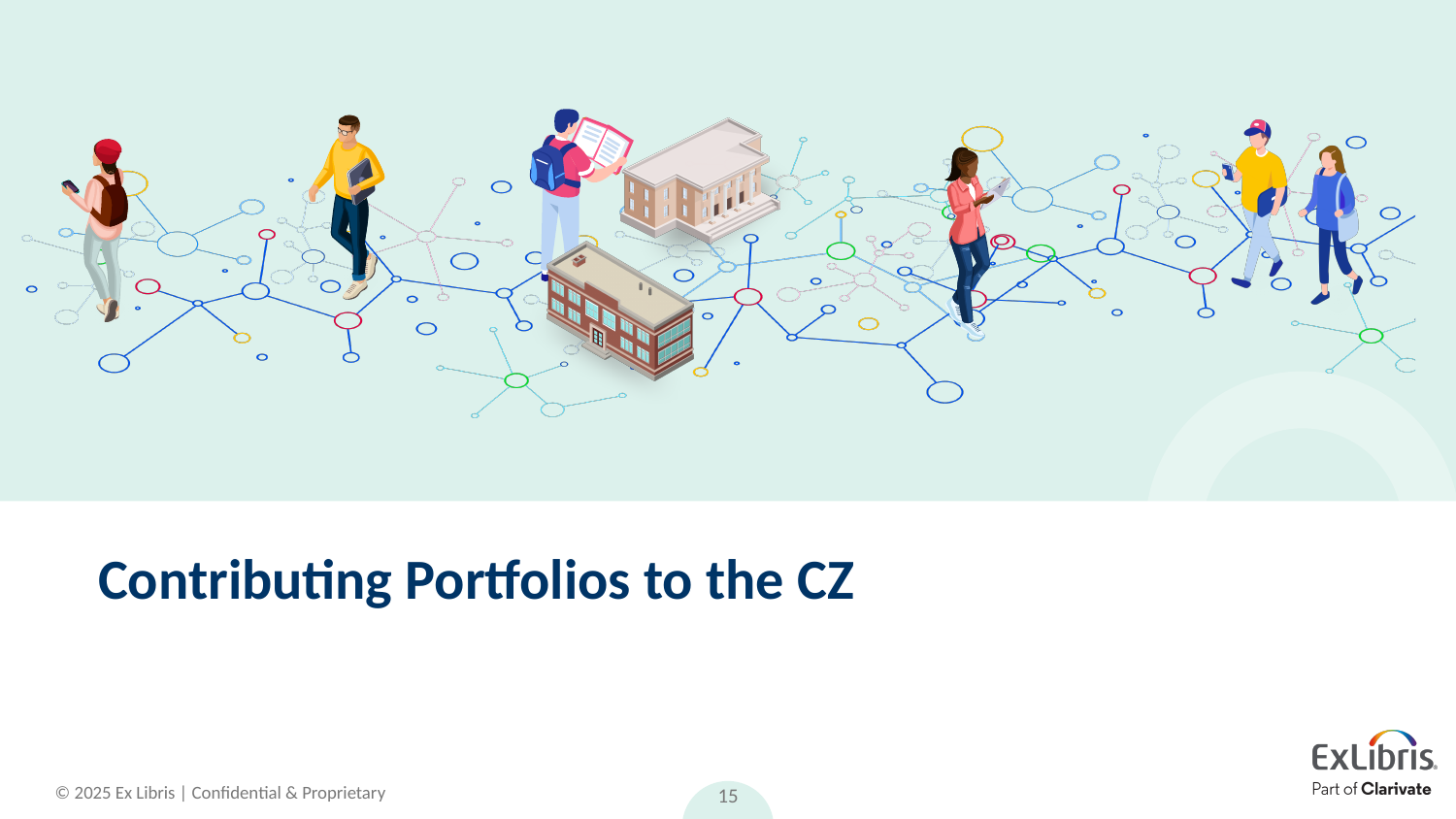

# Contributing Portfolios to the CZ
15